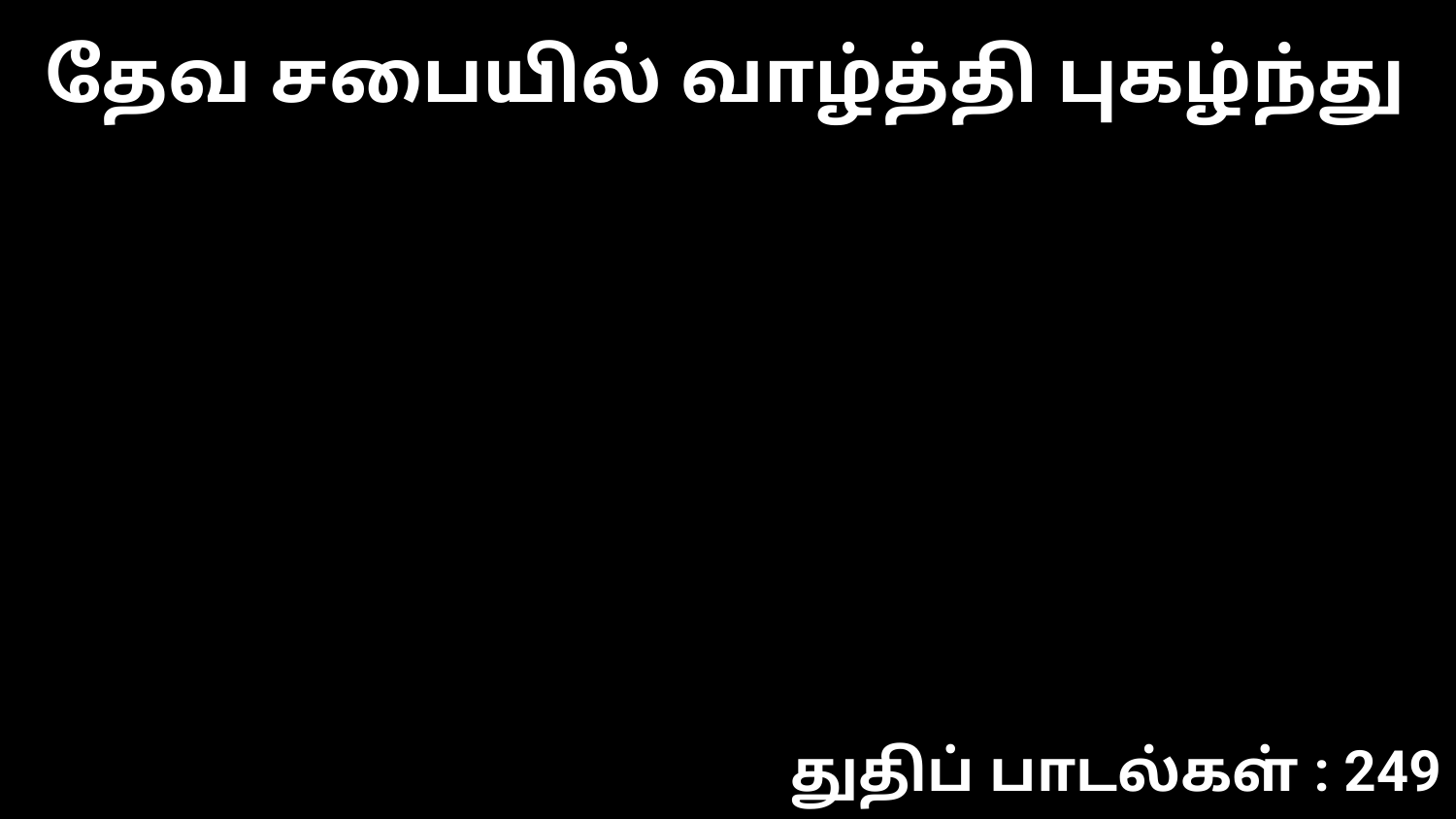

தேவ சபையில் வாழ்த்தி புகழ்ந்து
துதிப் பாடல்கள் : 249